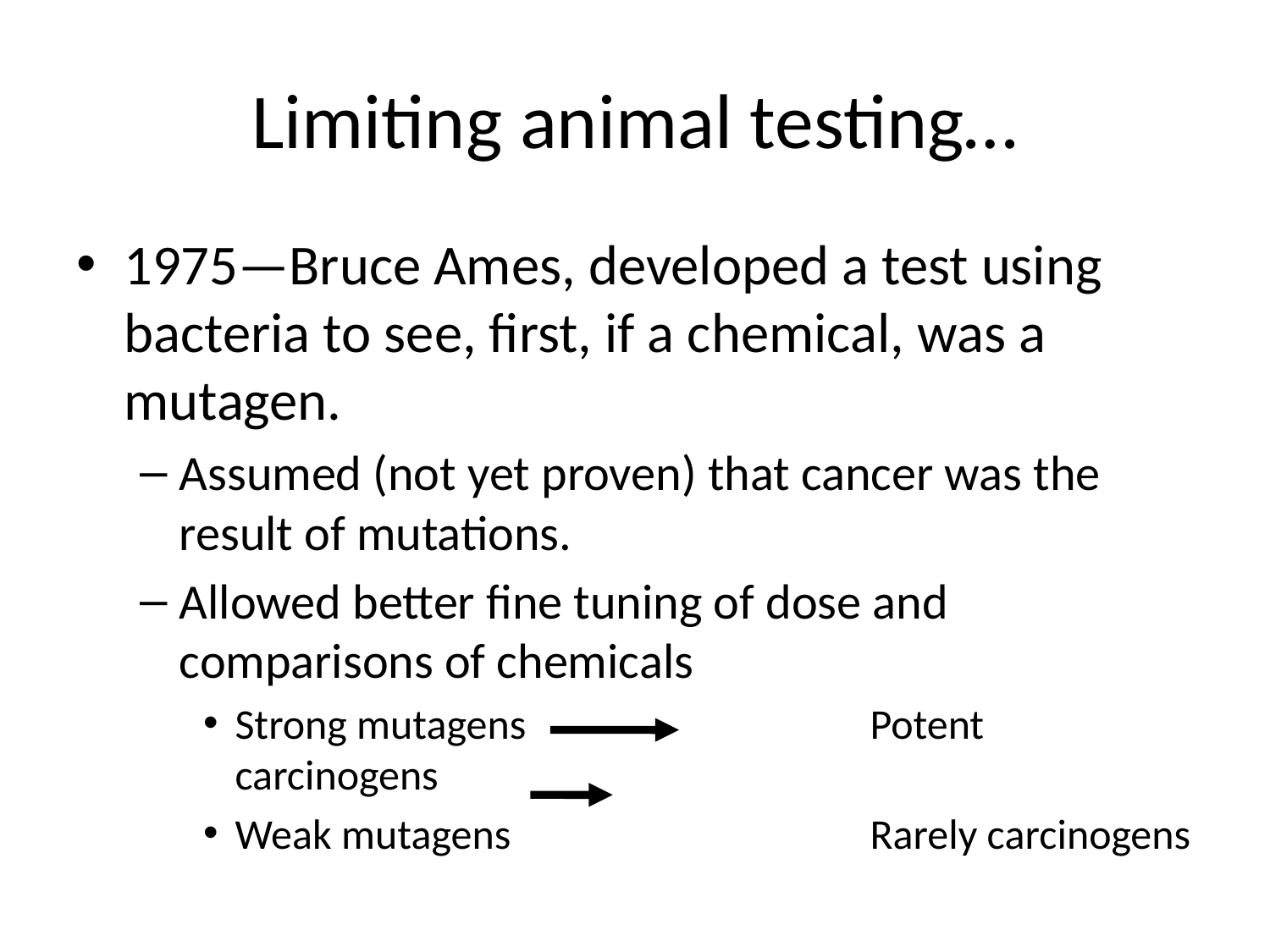

# Limiting animal testing…
1975—Bruce Ames, developed a test using bacteria to see, first, if a chemical, was a mutagen.
Assumed (not yet proven) that cancer was the result of mutations.
Allowed better fine tuning of dose and comparisons of chemicals
Strong mutagens 			Potent carcinogens
Weak mutagens			Rarely carcinogens